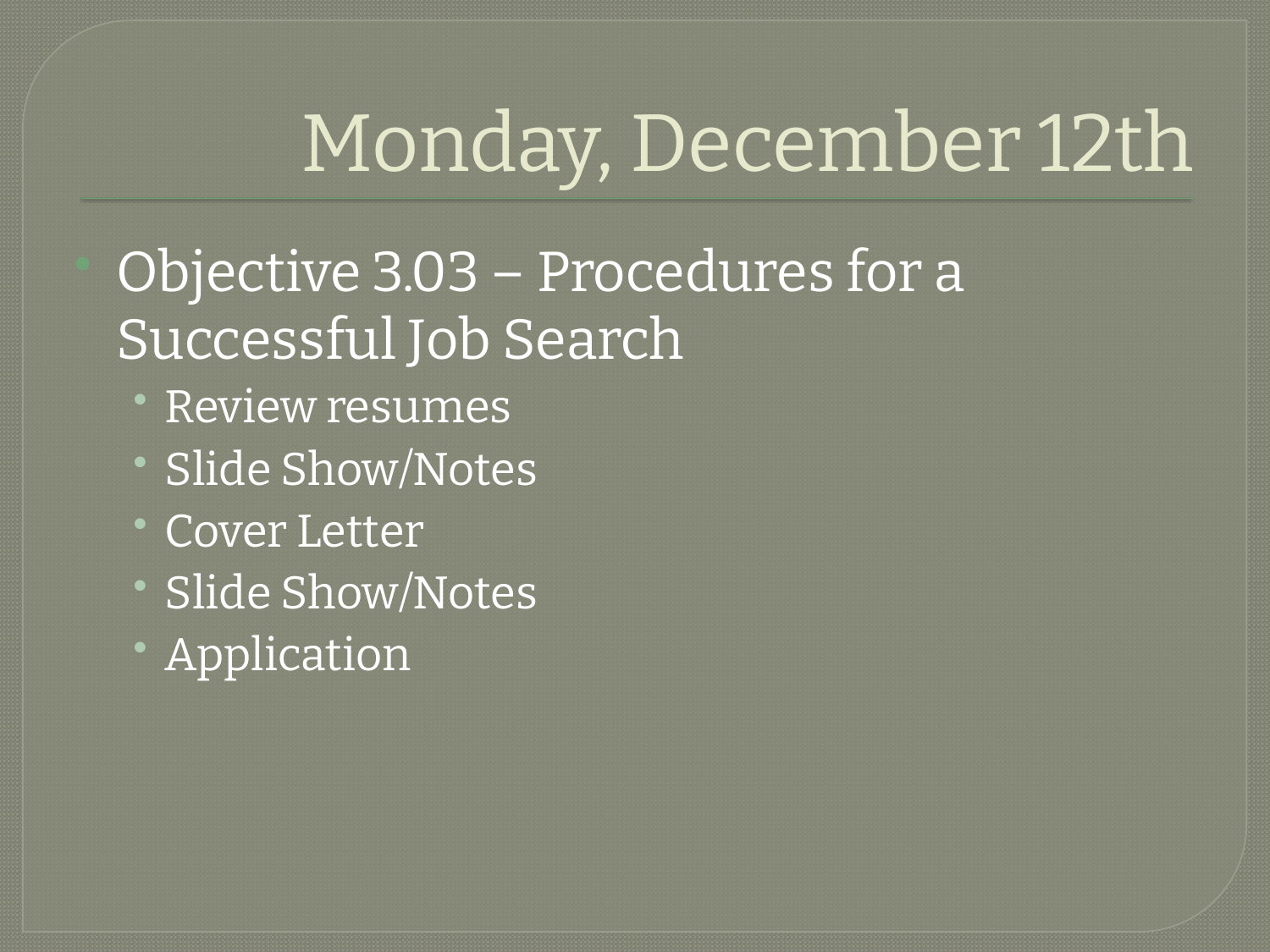

# Monday, December 12th
Objective 3.03 – Procedures for a Successful Job Search
Review resumes
Slide Show/Notes
Cover Letter
Slide Show/Notes
Application